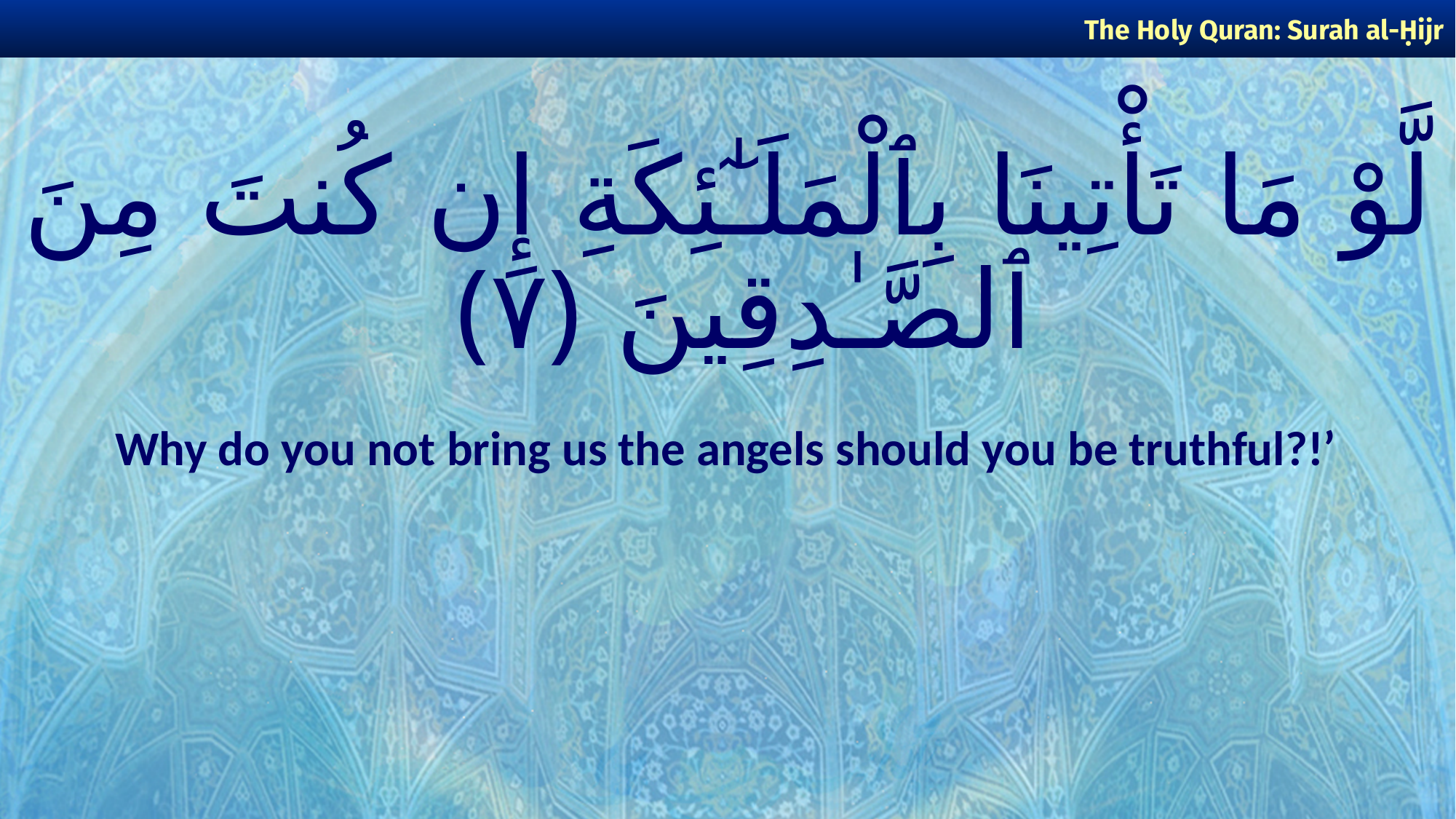

The Holy Quran: Surah al-Ḥijr
# لَّوْ مَا تَأْتِينَا بِٱلْمَلَـٰٓئِكَةِ إِن كُنتَ مِنَ ٱلصَّـٰدِقِينَ ﴿٧﴾
Why do you not bring us the angels should you be truthful?!’